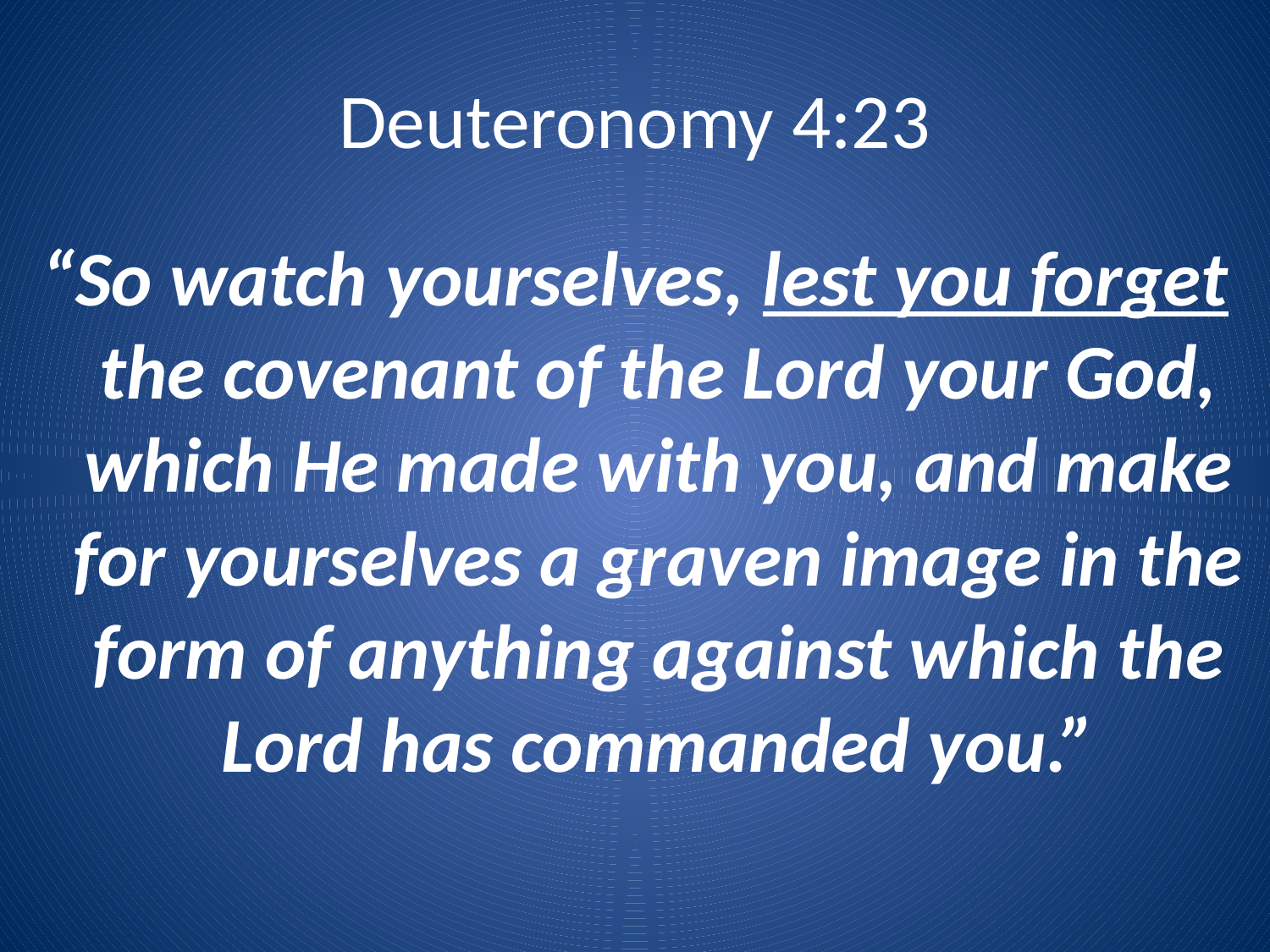

# Deuteronomy 4:23
“So watch yourselves, lest you forget the covenant of the Lord your God, which He made with you, and make for yourselves a graven image in the form of anything against which the Lord has commanded you.”